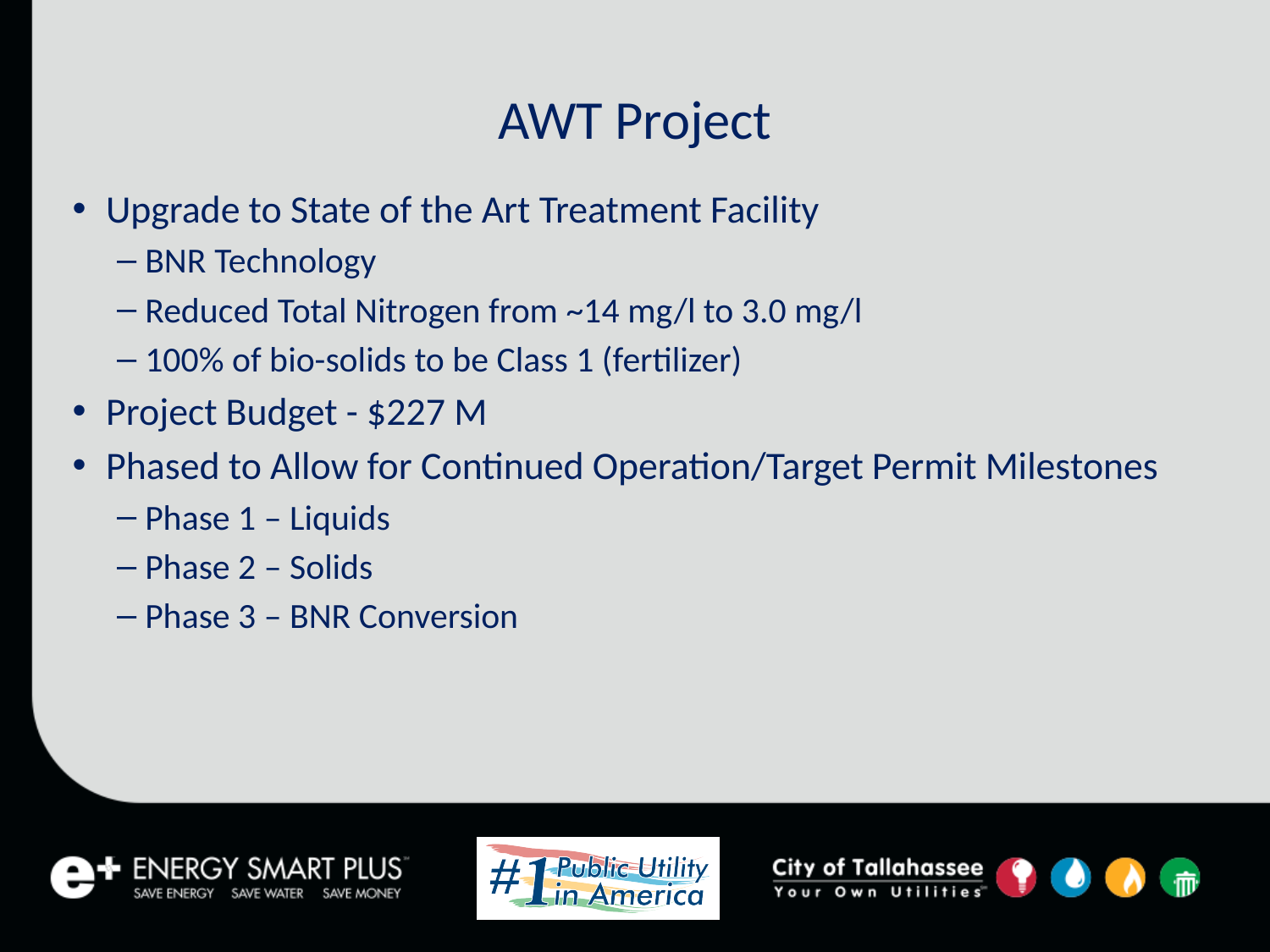

# AWT Project
Upgrade to State of the Art Treatment Facility
BNR Technology
Reduced Total Nitrogen from ~14 mg/l to 3.0 mg/l
100% of bio-solids to be Class 1 (fertilizer)
Project Budget - $227 M
Phased to Allow for Continued Operation/Target Permit Milestones
Phase 1 – Liquids
Phase 2 – Solids
Phase 3 – BNR Conversion